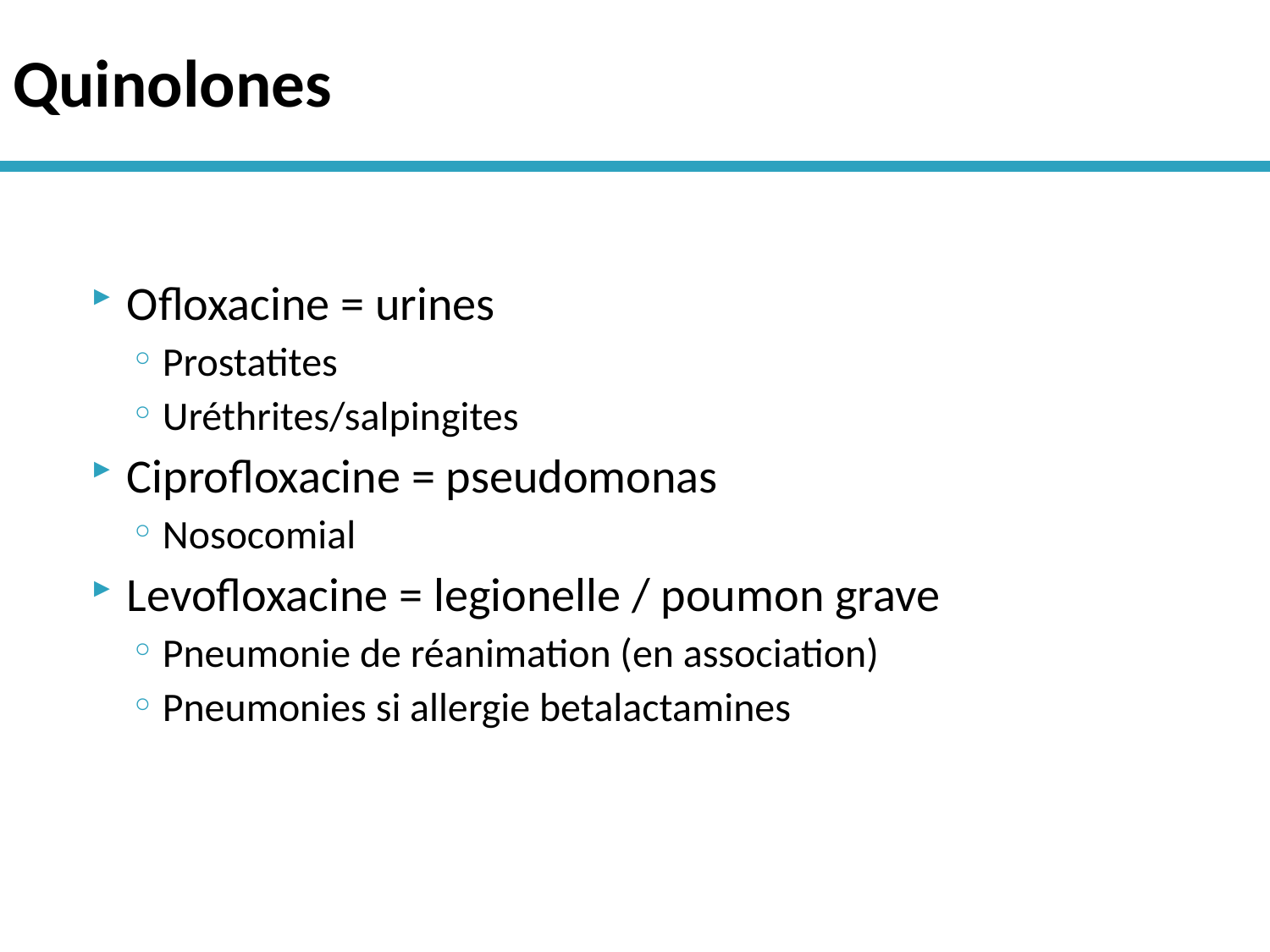

# Quinolones
Ofloxacine = urines
Prostatites
Uréthrites/salpingites
Ciprofloxacine = pseudomonas
Nosocomial
Levofloxacine = legionelle / poumon grave
Pneumonie de réanimation (en association)
Pneumonies si allergie betalactamines